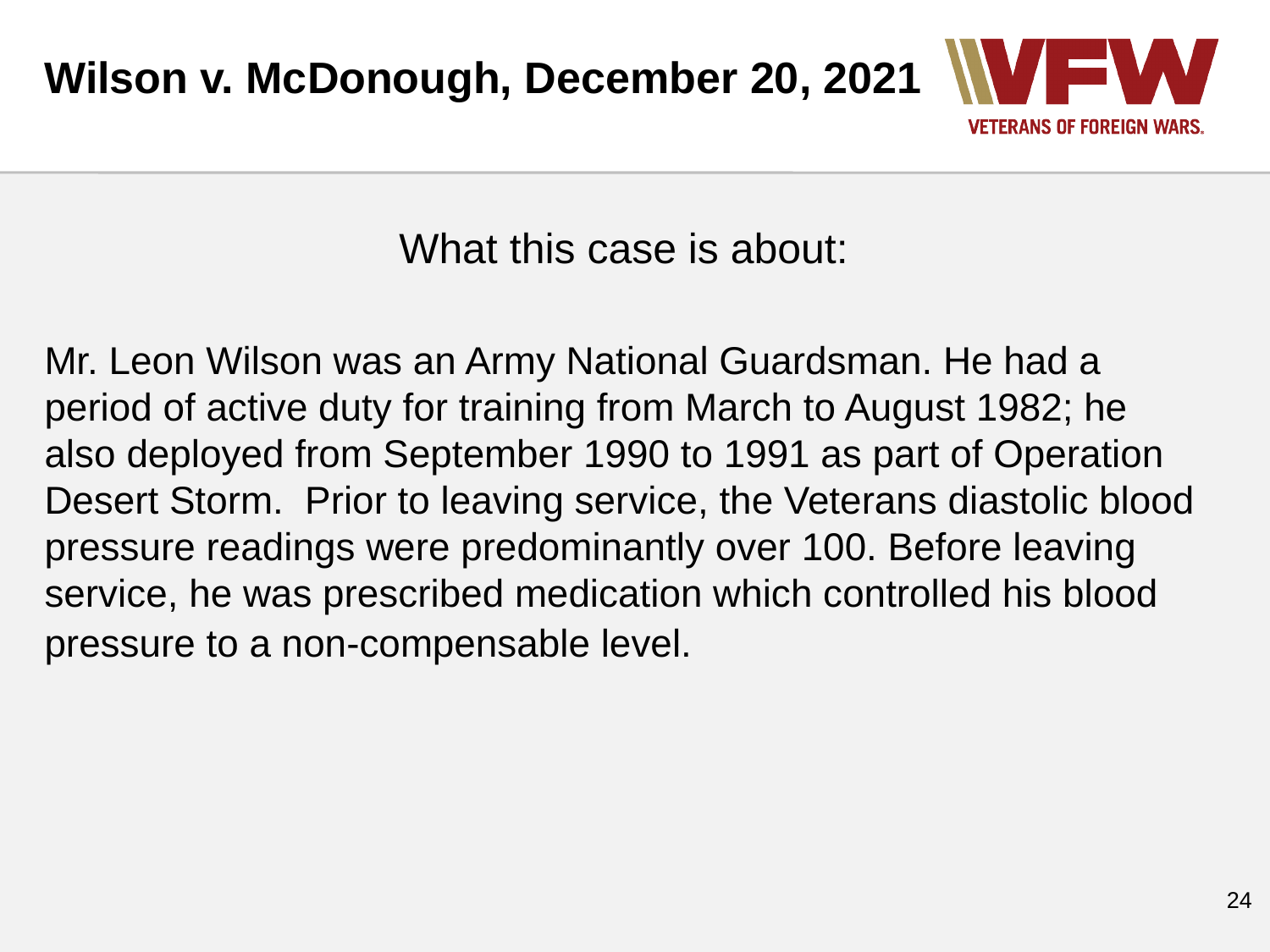

Wilson v. McDonough, December 20, 2021
What this case is about:

Mr. Leon Wilson was an Army National Guardsman. He had a period of active duty for training from March to August 1982; he also deployed from September 1990 to 1991 as part of Operation Desert Storm.  Prior to leaving service, the Veterans diastolic blood pressure readings were predominantly over 100. Before leaving service, he was prescribed medication which controlled his blood pressure to a non-compensable level.

24